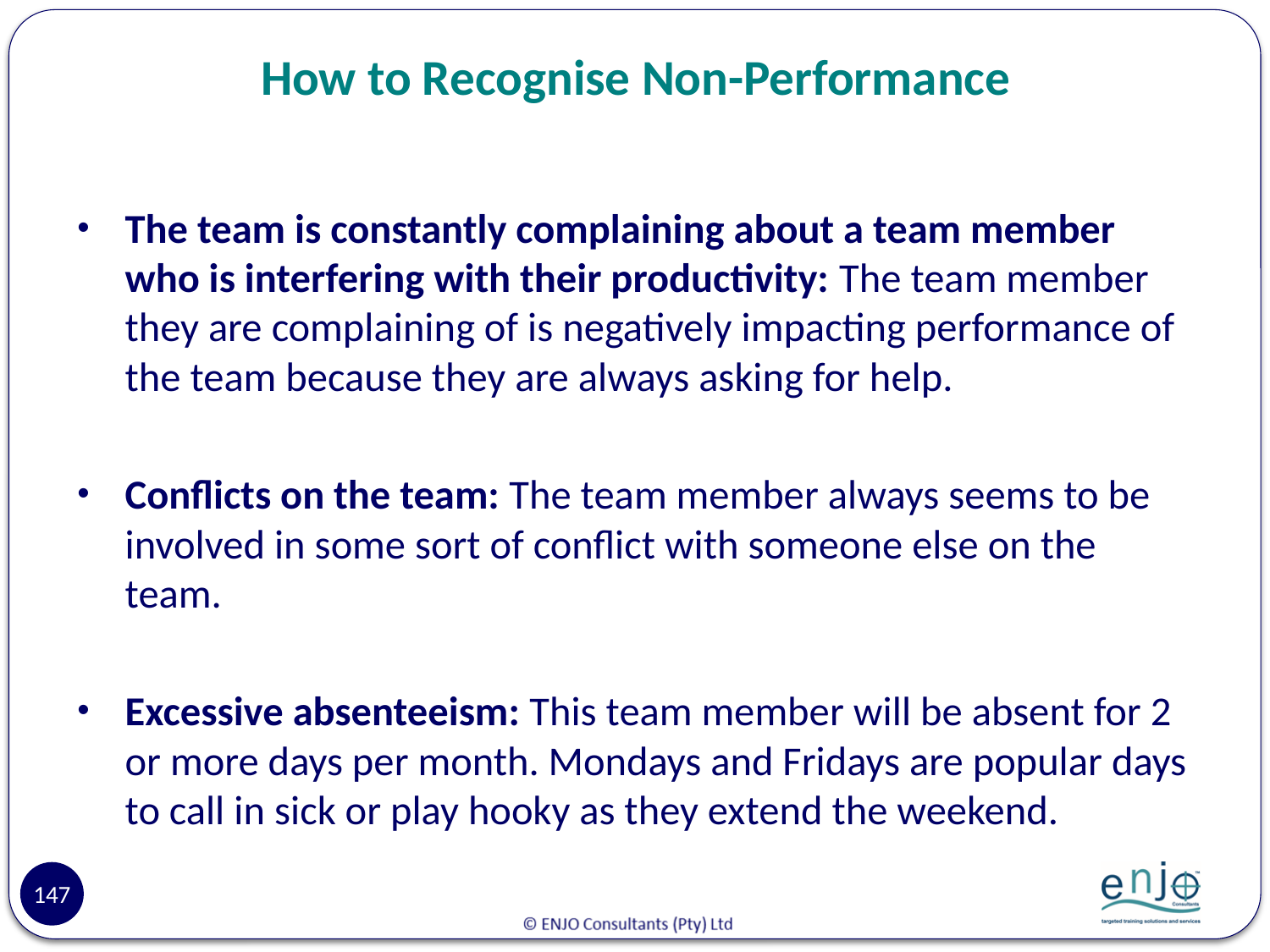

# How to Recognise Non-Performance
The team is constantly complaining about a team member who is interfering with their productivity: The team member they are complaining of is negatively impacting performance of the team because they are always asking for help.

Conflicts on the team: The team member always seems to be involved in some sort of conflict with someone else on the team.

Excessive absenteeism: This team member will be absent for 2 or more days per month. Mondays and Fridays are popular days to call in sick or play hooky as they extend the weekend.

147